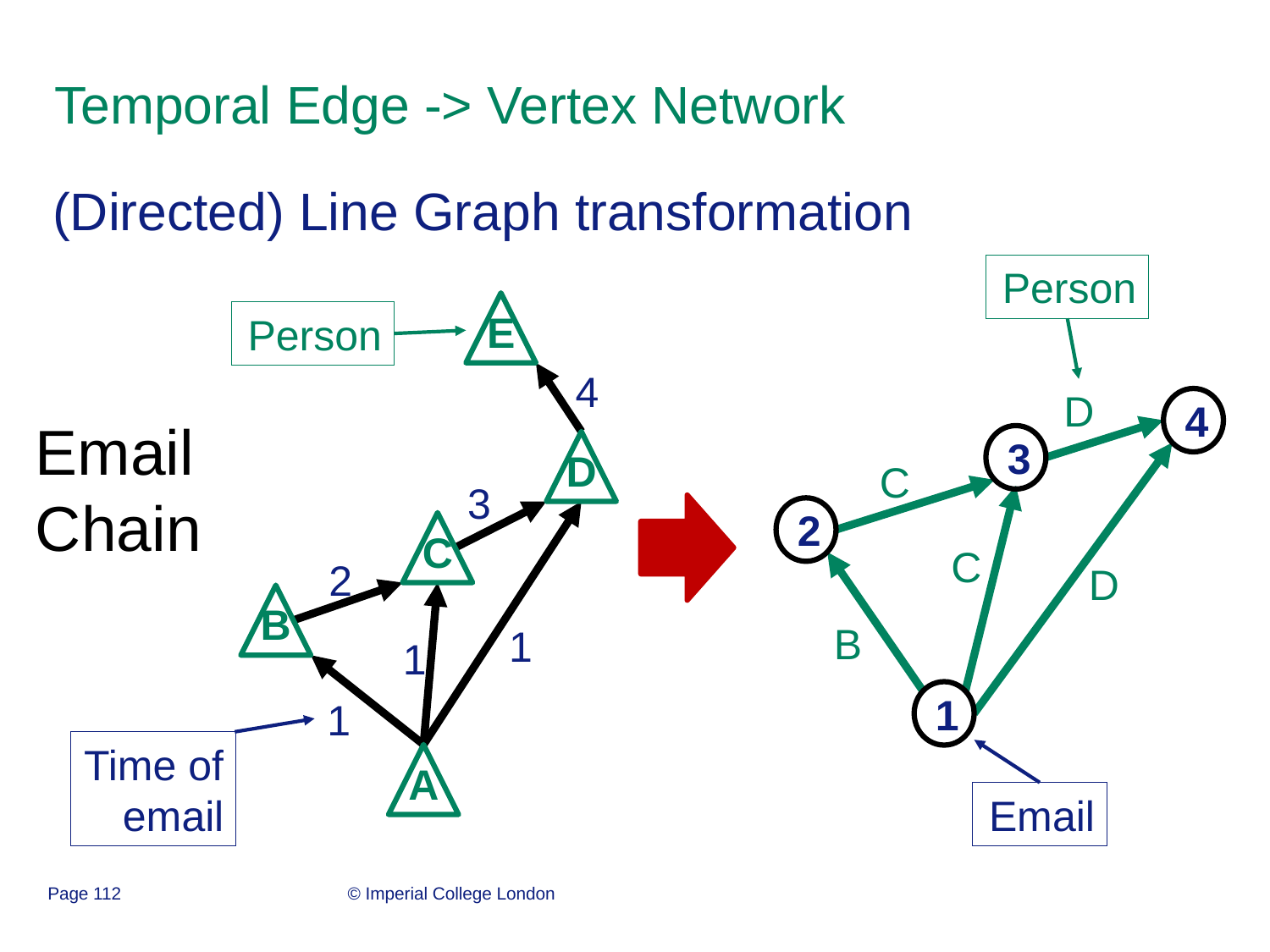

# Temporal Edge -> Vertex Network
(Directed) Line Graph transformation
Person
E
Person
4
D
4
Email
Chain
3
D
C
3

2
C
C
2
D
B
B
1
1
1
1
Time of email
A
Email
Page 112
© Imperial College London